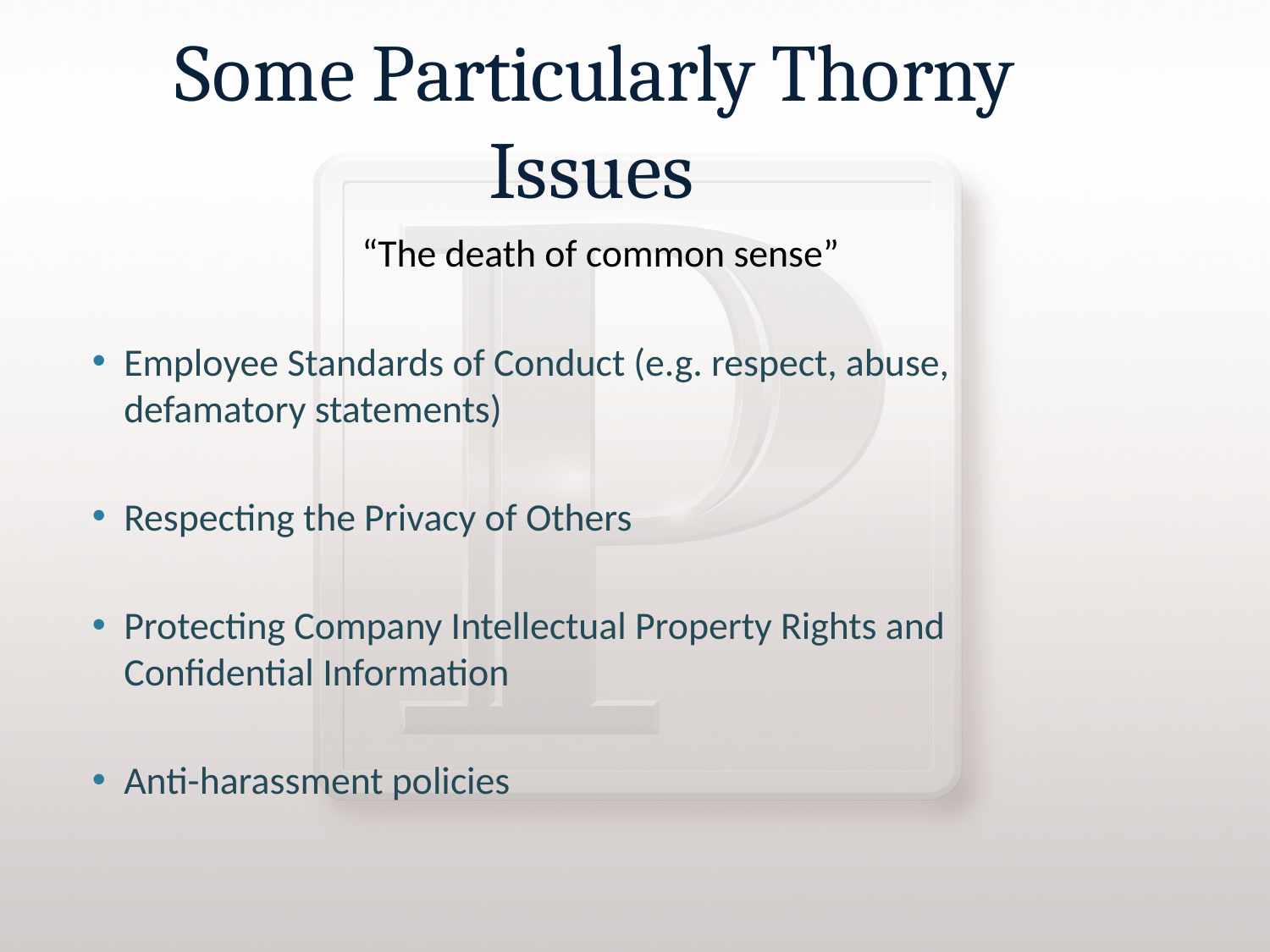

# Some Particularly Thorny Issues
“The death of common sense”

Employee Standards of Conduct (e.g. respect, abuse, defamatory statements)

Respecting the Privacy of Others

Protecting Company Intellectual Property Rights and Confidential Information

Anti-harassment policies